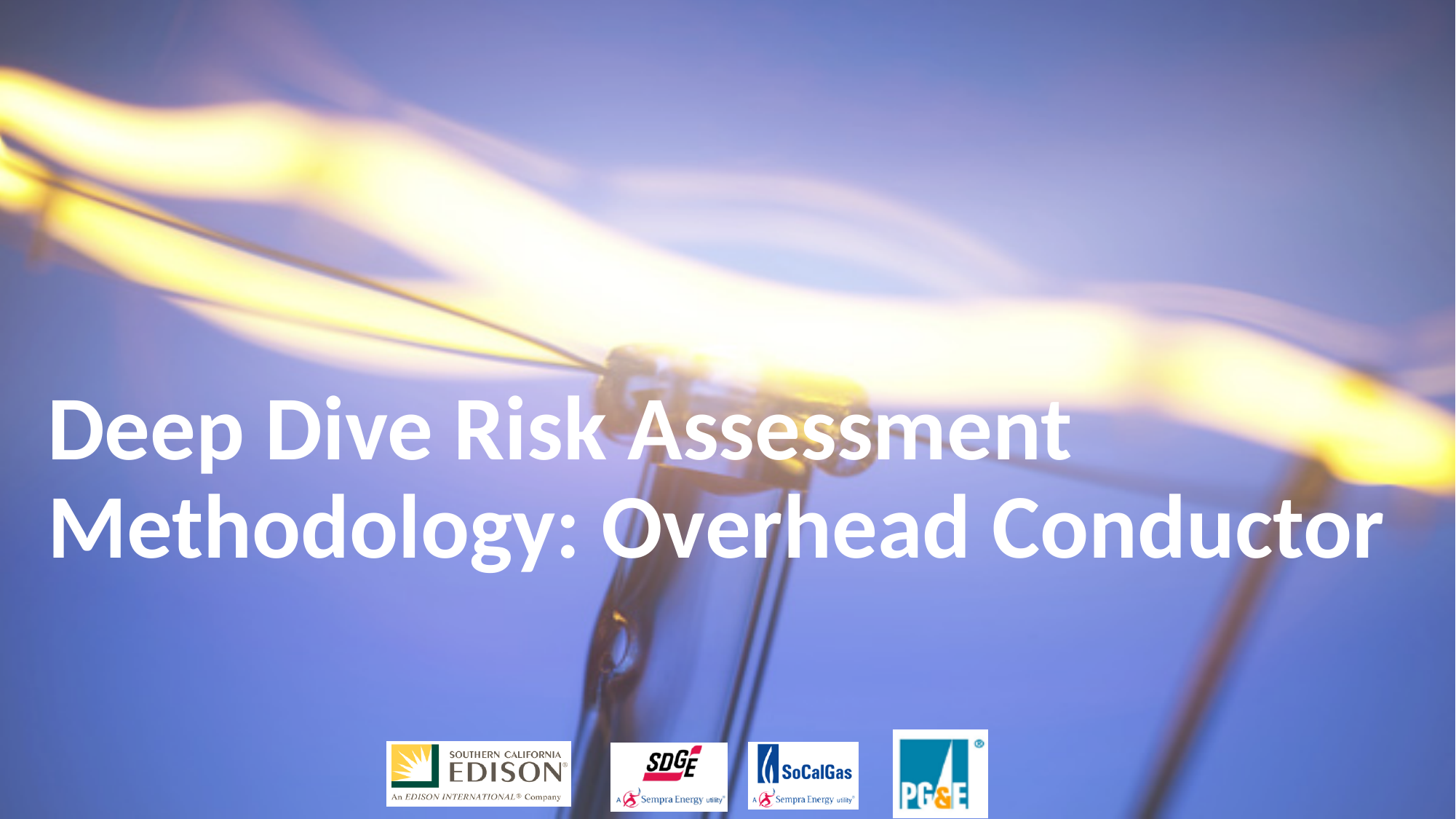

# Deep Dive Risk Assessment Methodology: Overhead Conductor